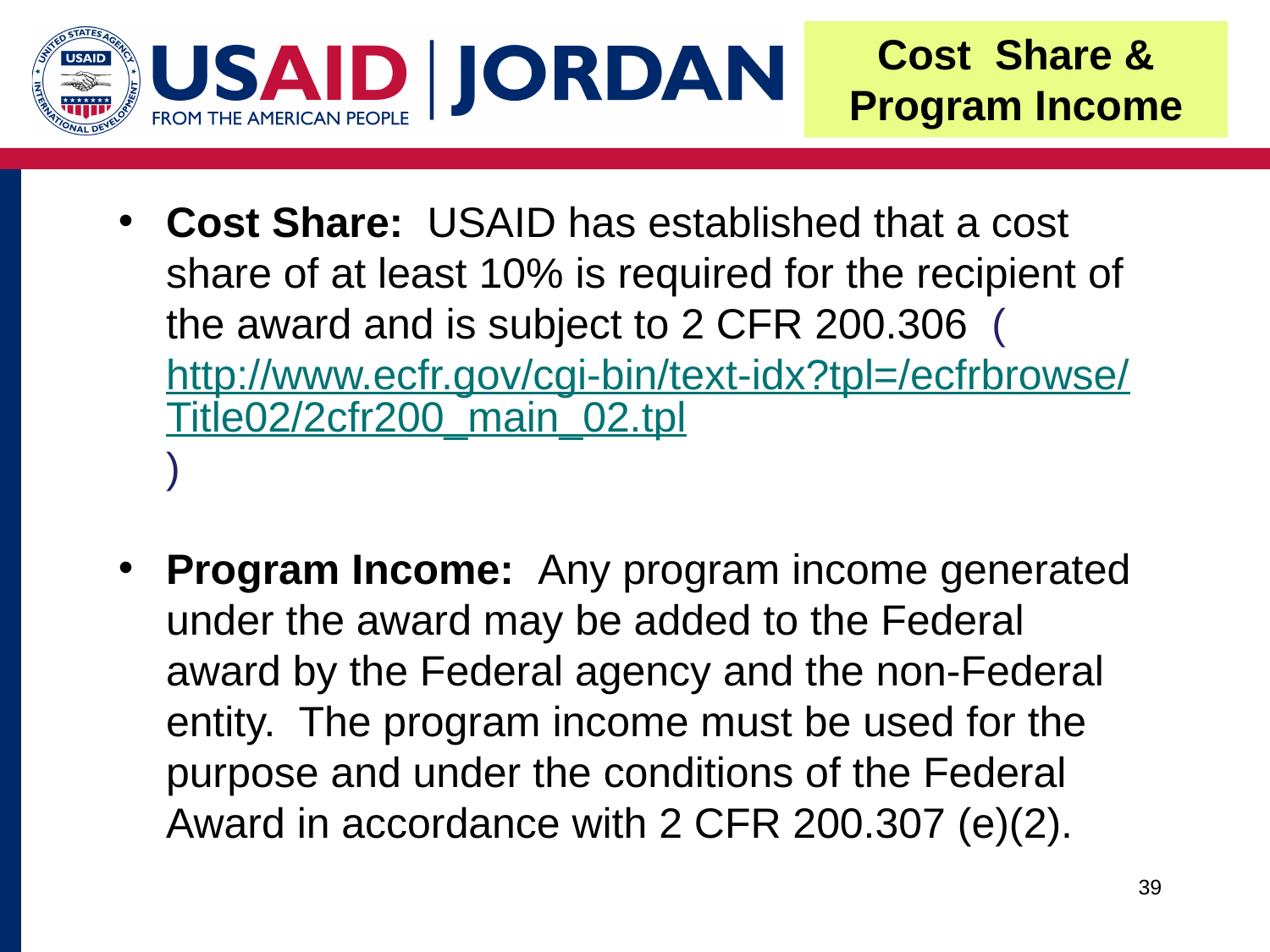

Cost  Share & Program Income
Cost Share:  USAID has established that a cost share of at least 10% is required for the recipient of the award and is subject to 2 CFR 200.306  (http://www.ecfr.gov/cgi-bin/text-idx?tpl=/ecfrbrowse/Title02/2cfr200_main_02.tpl)

Program Income:  Any program income generated under the award may be added to the Federal award by the Federal agency and the non-Federal entity.  The program income must be used for the purpose and under the conditions of the Federal Award in accordance with 2 CFR 200.307 (e)(2).

39